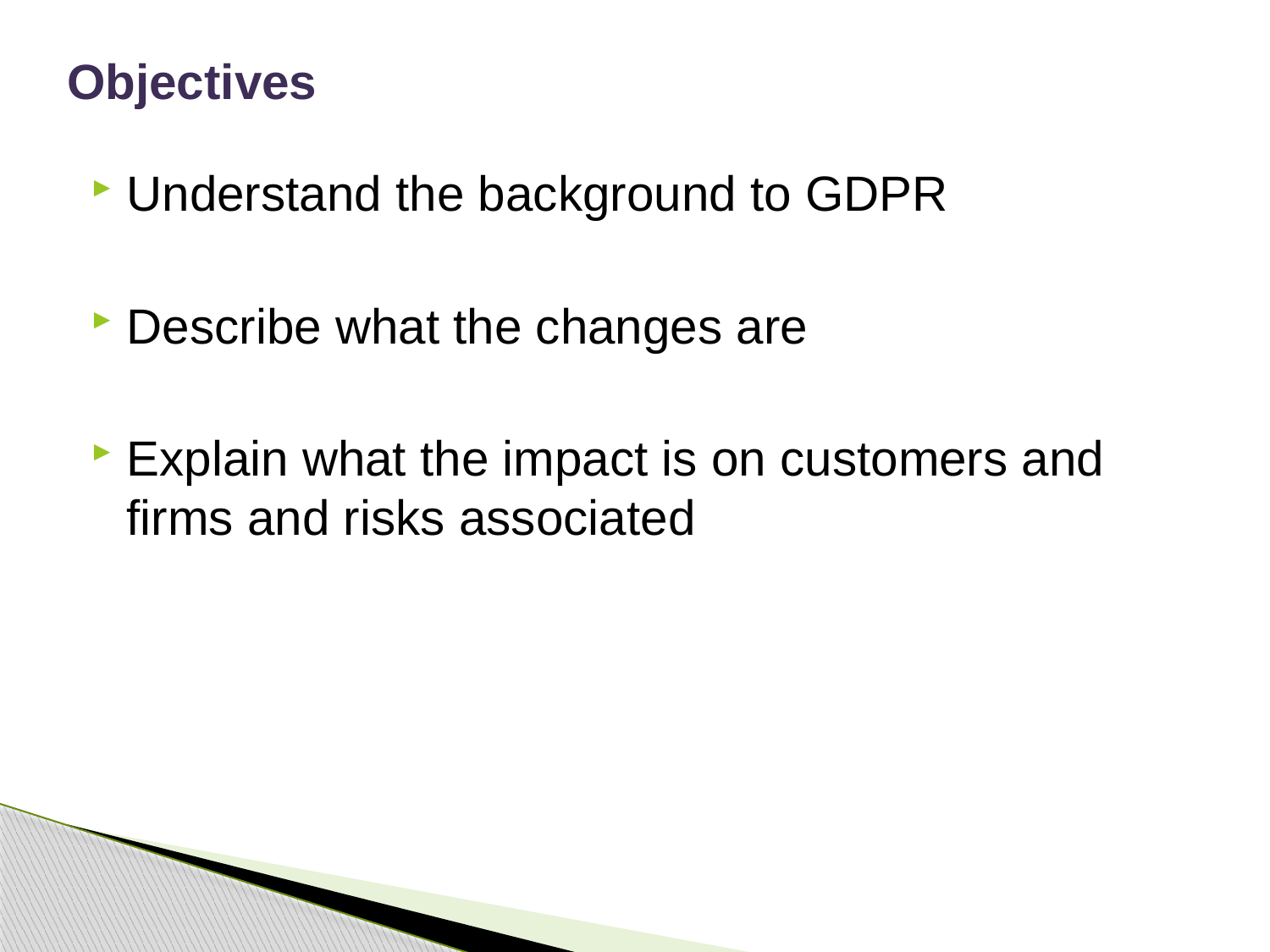

# Objectives
Understand the background to GDPR

Describe what the changes are

Explain what the impact is on customers and firms and risks associated